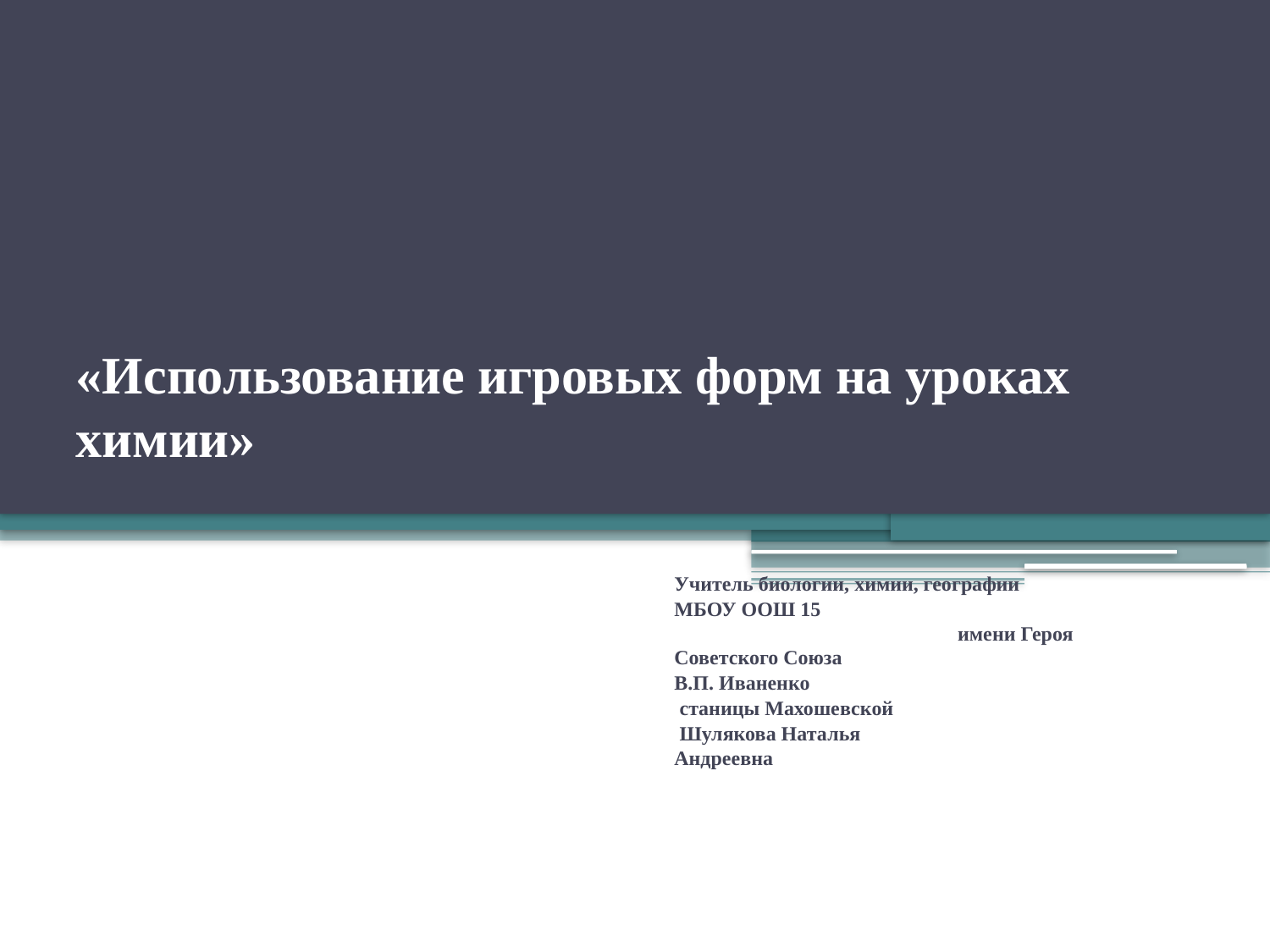

# «Использование игровых форм на уроках химии»

Учитель биологии, химии, географии
МБОУ ООШ 15                                                                                                                            имени Героя Советского Союза
В.П. Иваненко
 станицы Махошевской
 Шулякова Наталья
Андреевна